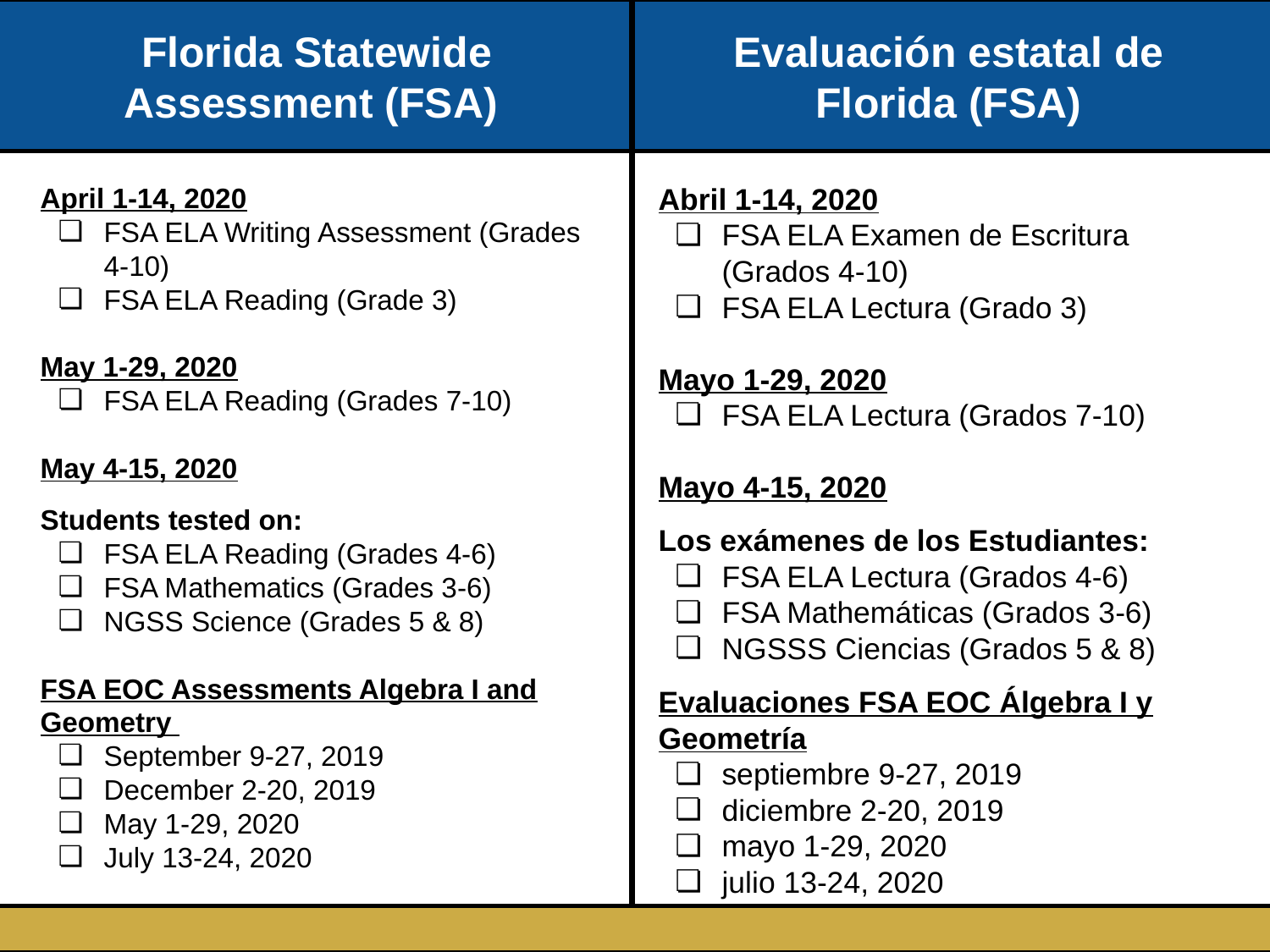

Florida Statewide Assessment (FSA)
Evaluación estatal de Florida (FSA)
April 1-14, 2020
FSA ELA Writing Assessment (Grades 4-10)
FSA ELA Reading (Grade 3)

May 1-29, 2020
FSA ELA Reading (Grades 7-10)

May 4-15, 2020
Students tested on:
FSA ELA Reading (Grades 4-6)
FSA Mathematics (Grades 3-6)
NGSS Science (Grades 5 & 8)

FSA EOC Assessments Algebra I and Geometry
September 9-27, 2019
December 2-20, 2019
May 1-29, 2020
July 13-24, 2020

Abril 1-14, 2020
FSA ELA Examen de Escritura (Grados 4-10)
FSA ELA Lectura (Grado 3)

Mayo 1-29, 2020
FSA ELA Lectura (Grados 7-10)

Mayo 4-15, 2020
Los exámenes de los Estudiantes:
FSA ELA Lectura (Grados 4-6)
FSA Mathemáticas (Grados 3-6)
NGSSS Ciencias (Grados 5 & 8)
Evaluaciones FSA EOC Álgebra I y Geometría
septiembre 9-27, 2019
diciembre 2-20, 2019
mayo 1-29, 2020
julio 13-24, 2020